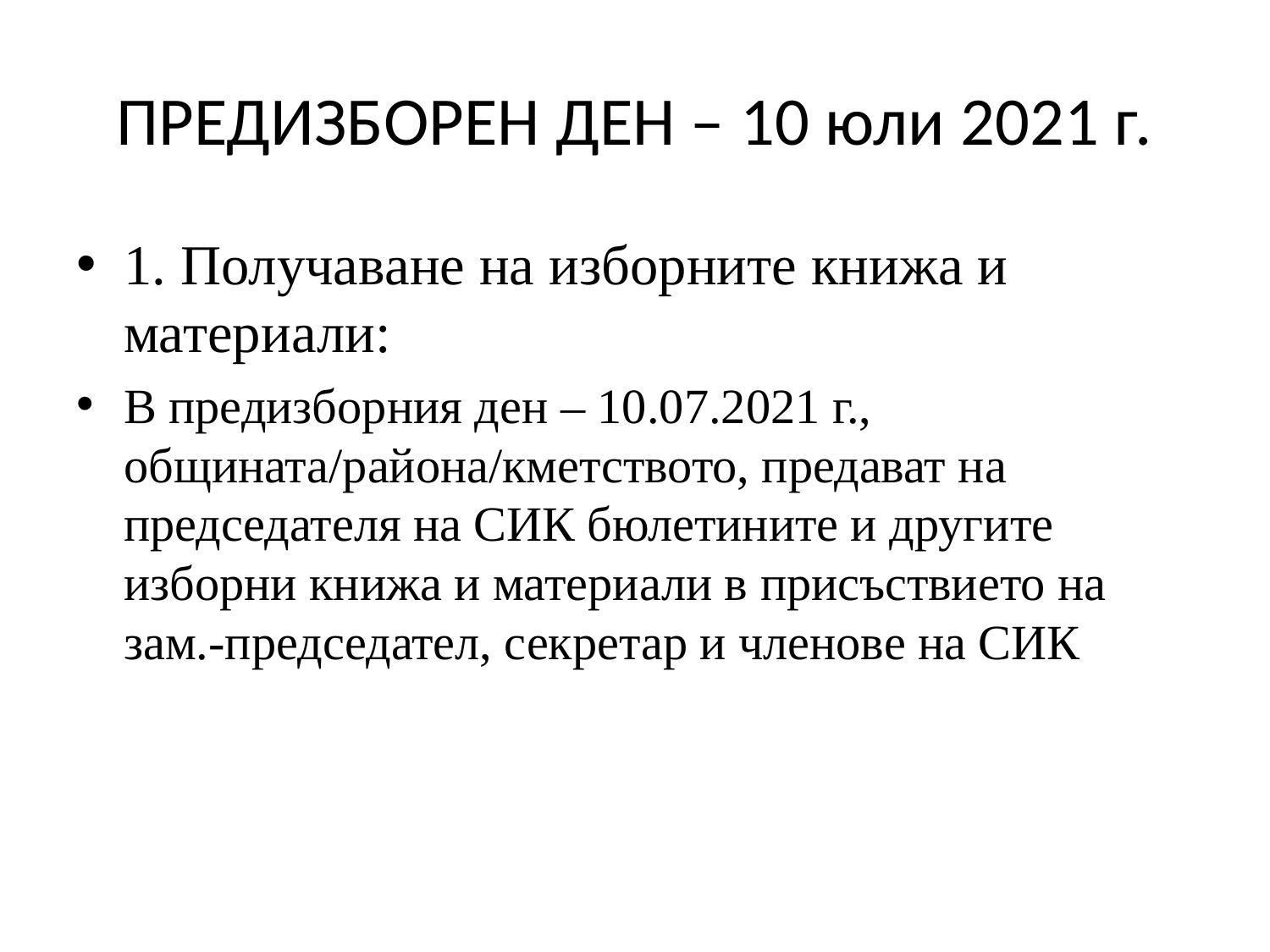

# ПРЕДИЗБОРEН ДЕН – 10 юли 2021 г.
1. Получаване на изборните книжа и материали:
В предизборния ден – 10.07.2021 г., общината/района/кметството, предават на председателя на СИК бюлетините и другите изборни книжа и материали в присъствието на зам.-председател, секретар и членове на СИК